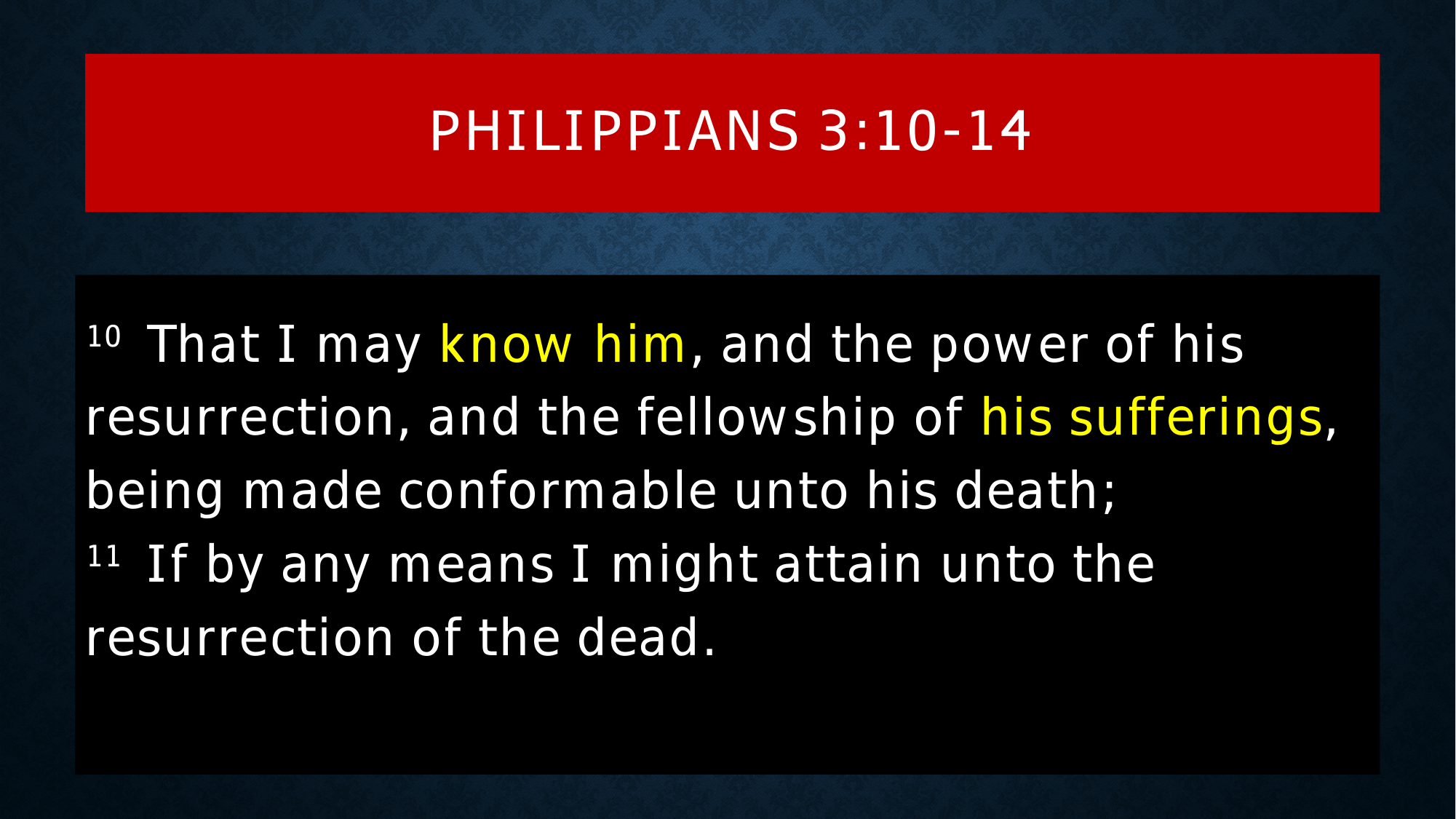

# Philippians 3:10-14
10  That I may know him, and the power of his resurrection, and the fellowship of his sufferings, being made conformable unto his death;
11  If by any means I might attain unto the resurrection of the dead.